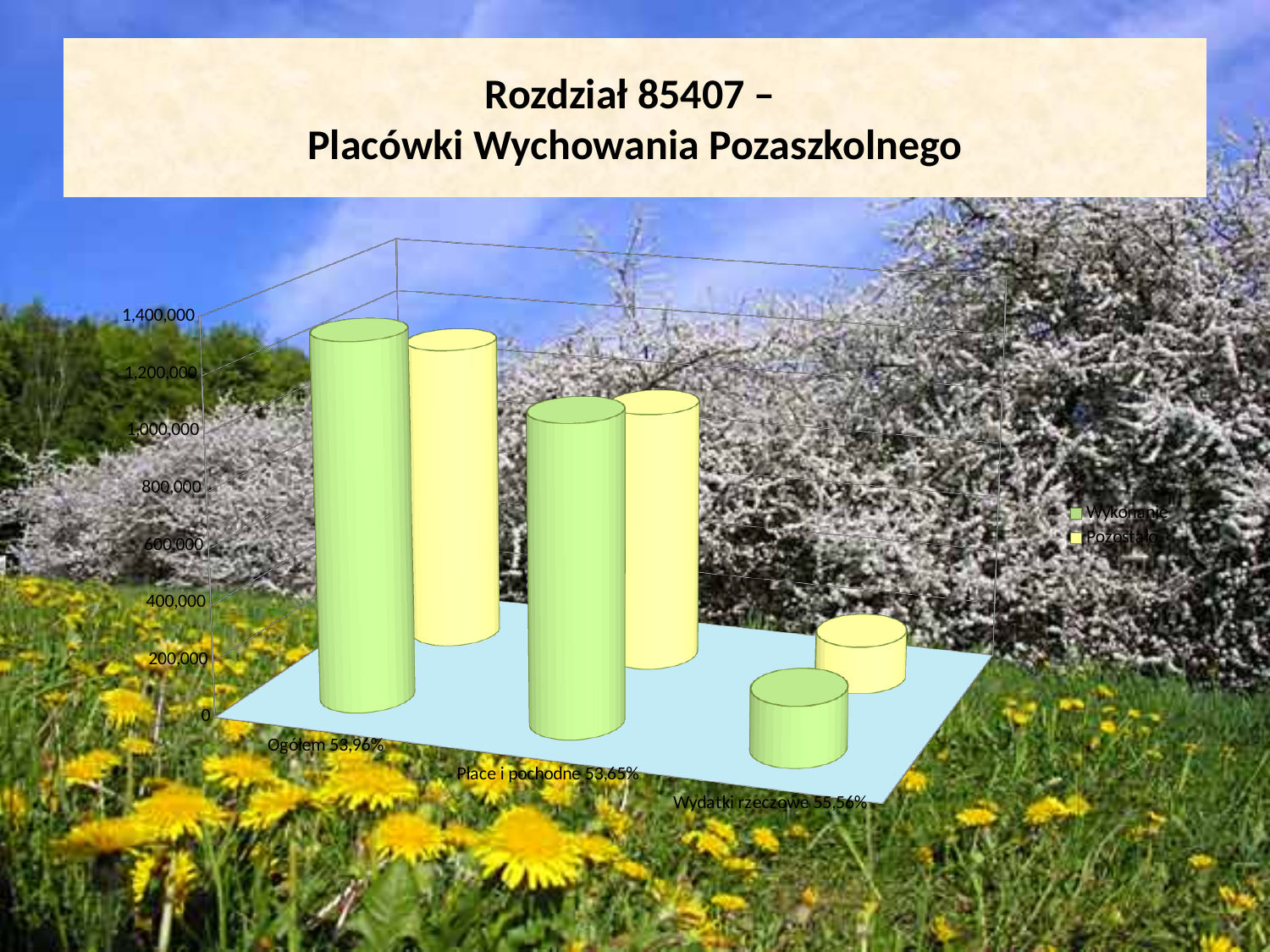

# Rozdział 85407 – Placówki Wychowania Pozaszkolnego

[unsupported chart]

[unsupported chart]

[unsupported chart]